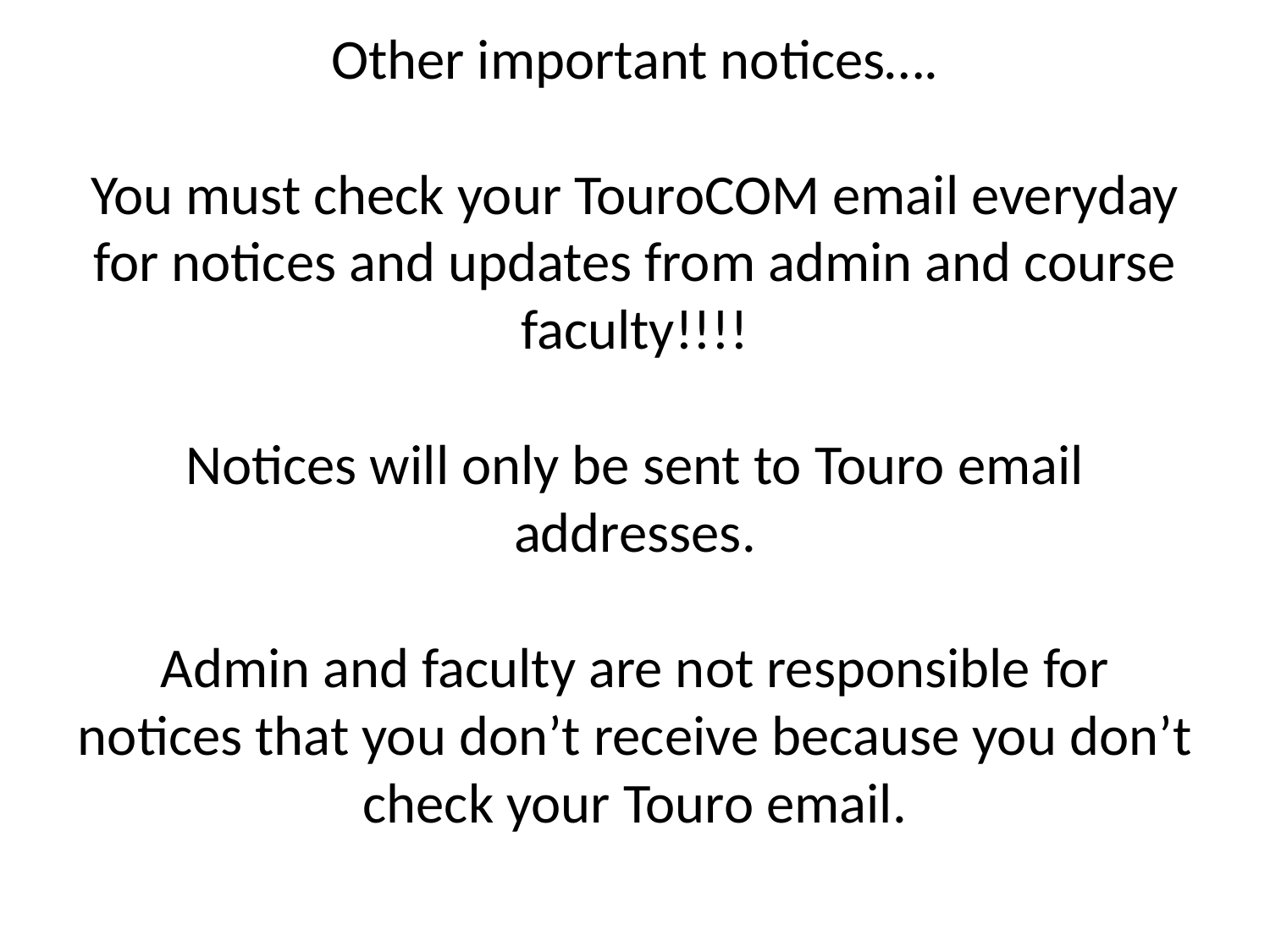

# Other important notices…. You must check your TouroCOM email everyday for notices and updates from admin and course faculty!!!! Notices will only be sent to Touro email addresses. Admin and faculty are not responsible for notices that you don’t receive because you don’t check your Touro email.